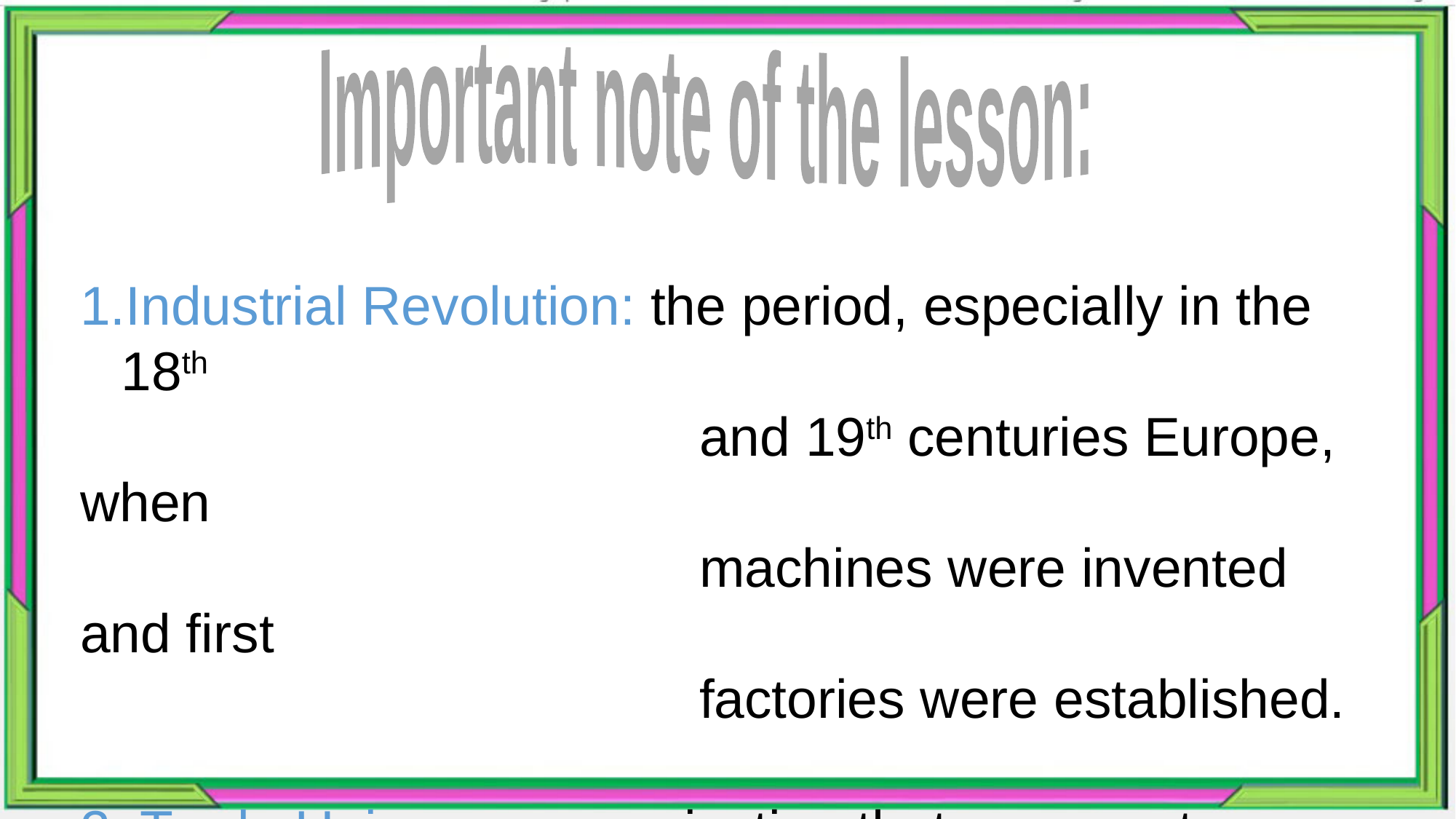

Important note of the lesson:
Industrial Revolution: the period, especially in the 18th
                                         and 19th centuries Europe, when
                                         machines were invented and first
                                         factories were established.

2. Trade Union: an organization that represents workers
                           of mills and factories.